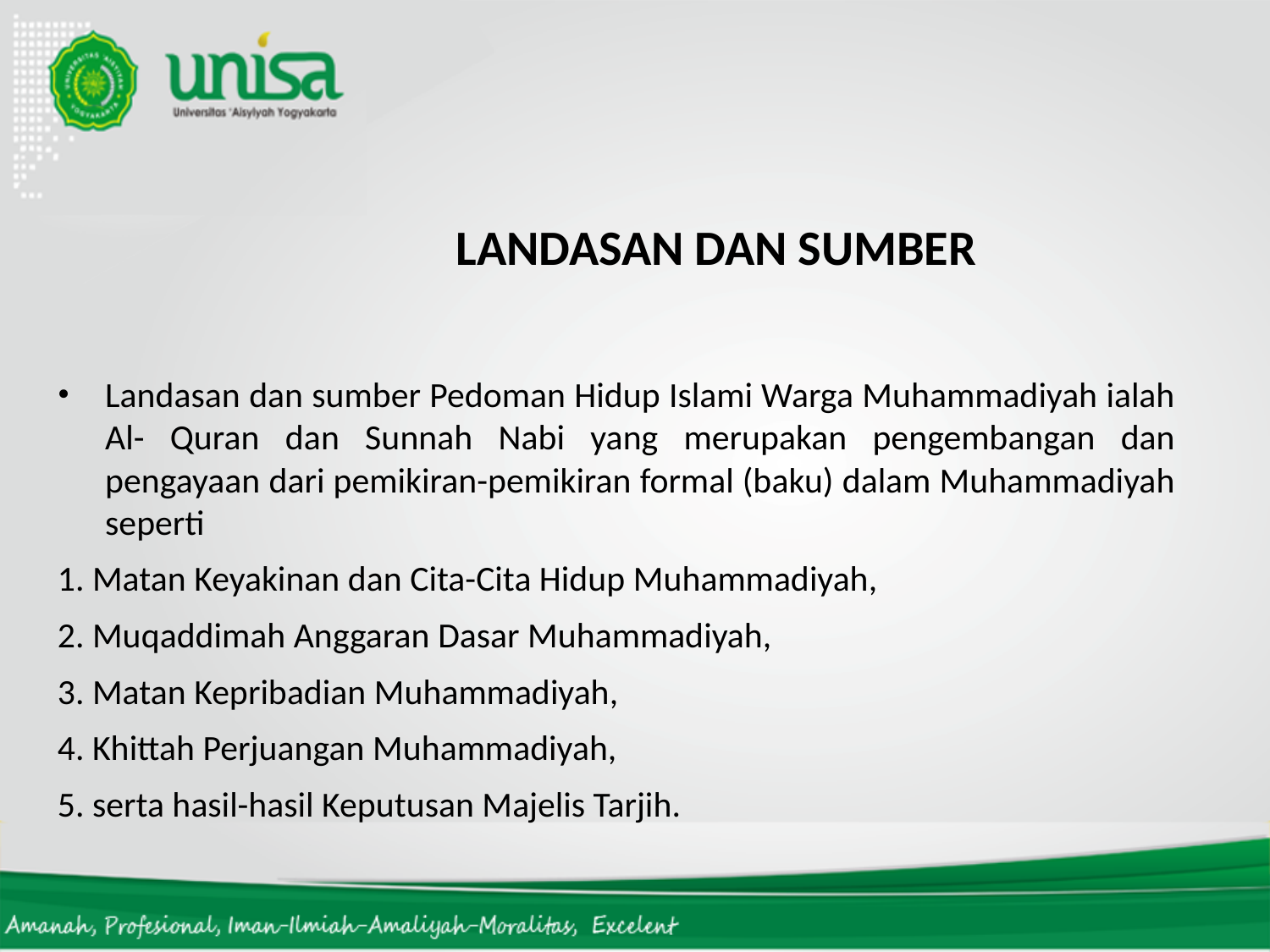

# LANDASAN DAN SUMBER
Landasan dan sumber Pedoman Hidup Islami Warga Muhammadiyah ialah Al- Quran dan Sunnah Nabi yang merupakan pengembangan dan pengayaan dari pemikiran-pemikiran formal (baku) dalam Muhammadiyah seperti
1. Matan Keyakinan dan Cita-Cita Hidup Muhammadiyah,
2. Muqaddimah Anggaran Dasar Muhammadiyah,
3. Matan Kepribadian Muhammadiyah,
4. Khittah Perjuangan Muhammadiyah,
5. serta hasil-hasil Keputusan Majelis Tarjih.